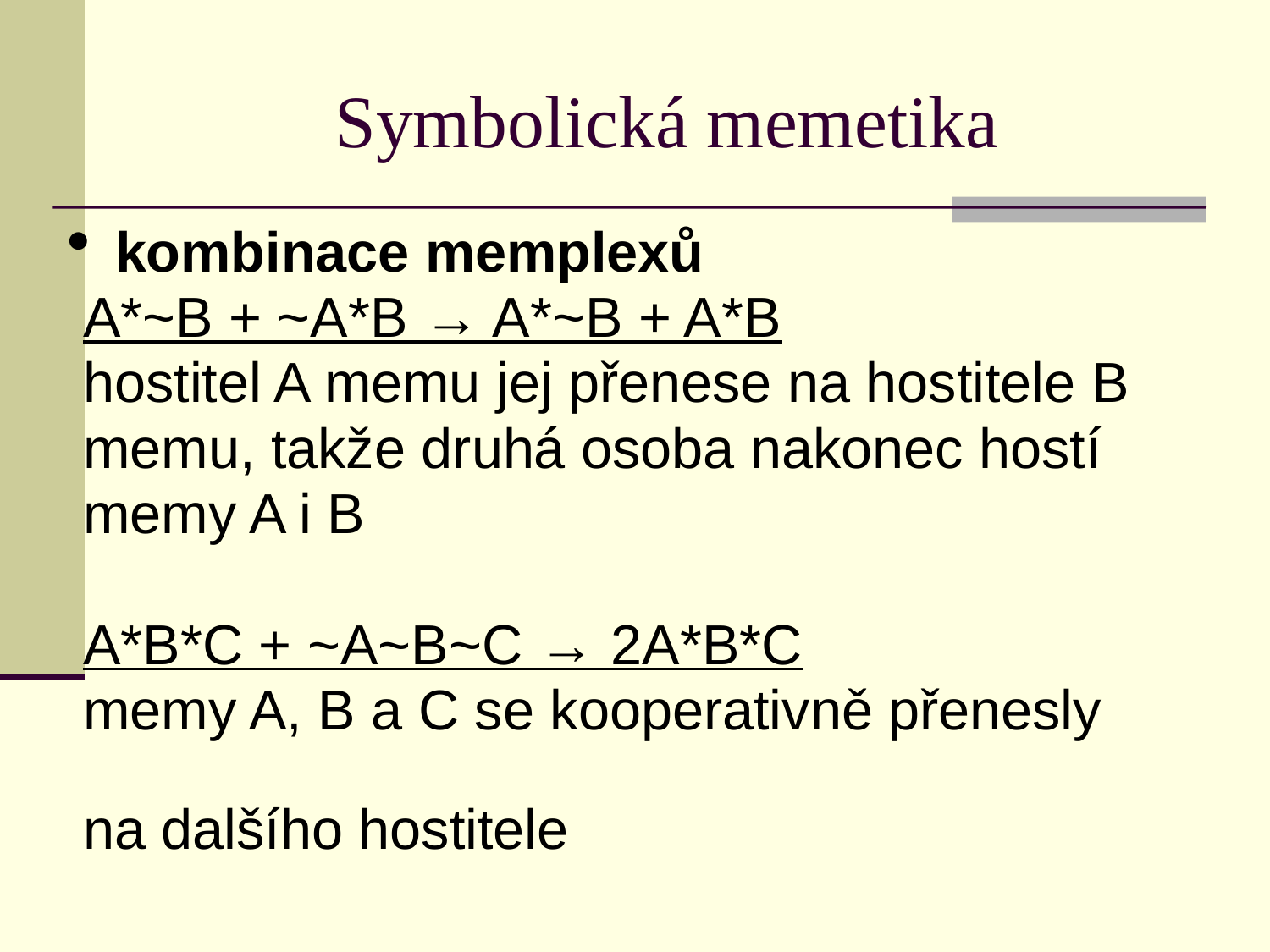

# Symbolická memetika
kombinace memplexů
 A*~B + ~A*B → A*~B + A*B
 hostitel A memu jej přenese na hostitele B
 memu, takže druhá osoba nakonec hostí
 memy A i B

 A*B*C + ~A~B~C → 2A*B*C
 memy A, B a C se kooperativně přenesly
 na dalšího hostitele